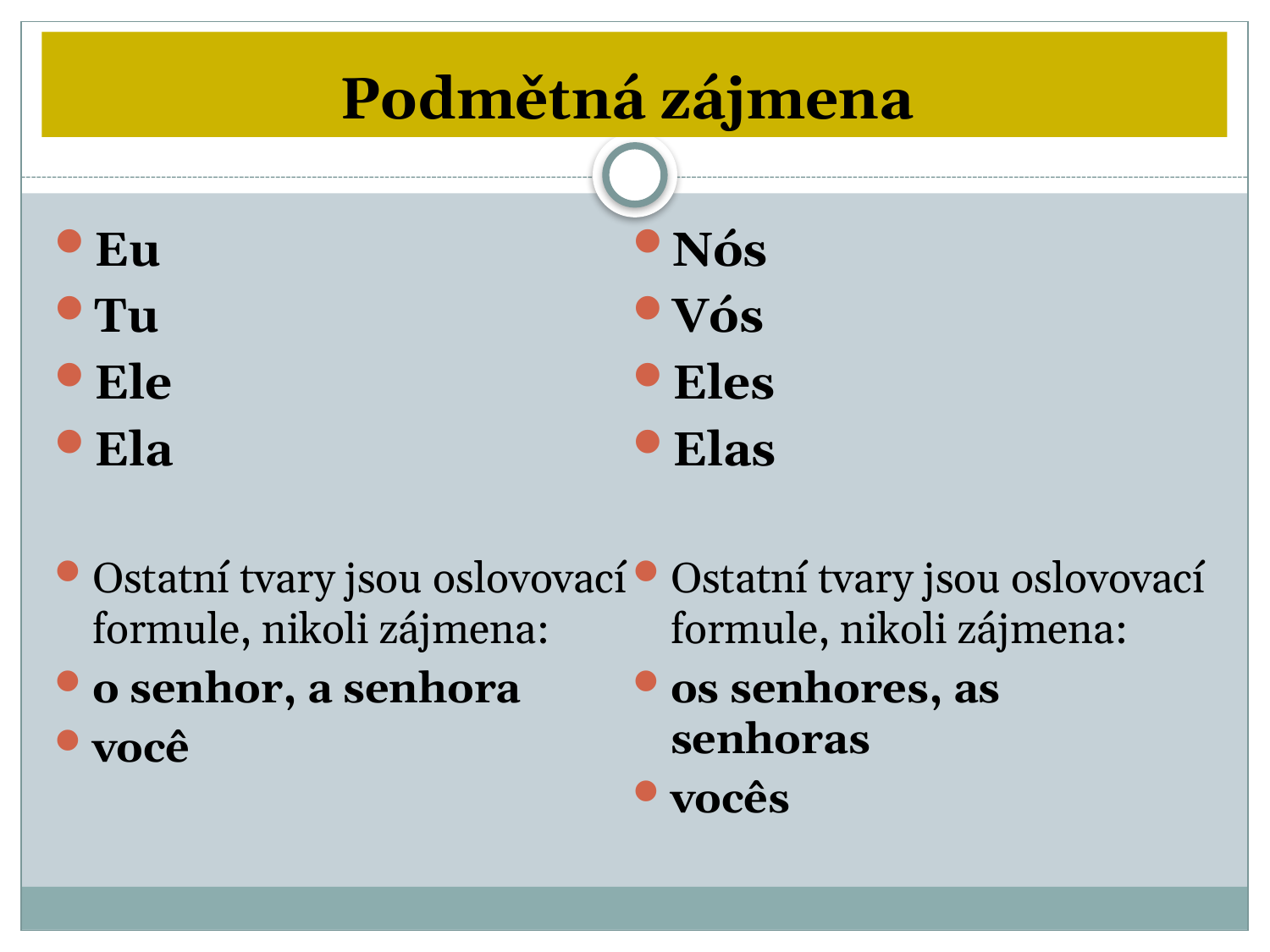

# Podmětná zájmena
Eu
Tu
Ele
Ela

Ostatní tvary jsou oslovovací formule, nikoli zájmena:
o senhor, a senhora
você

Nós
Vós
Eles
Elas

Ostatní tvary jsou oslovovací formule, nikoli zájmena:
os senhores, as senhoras
vocês